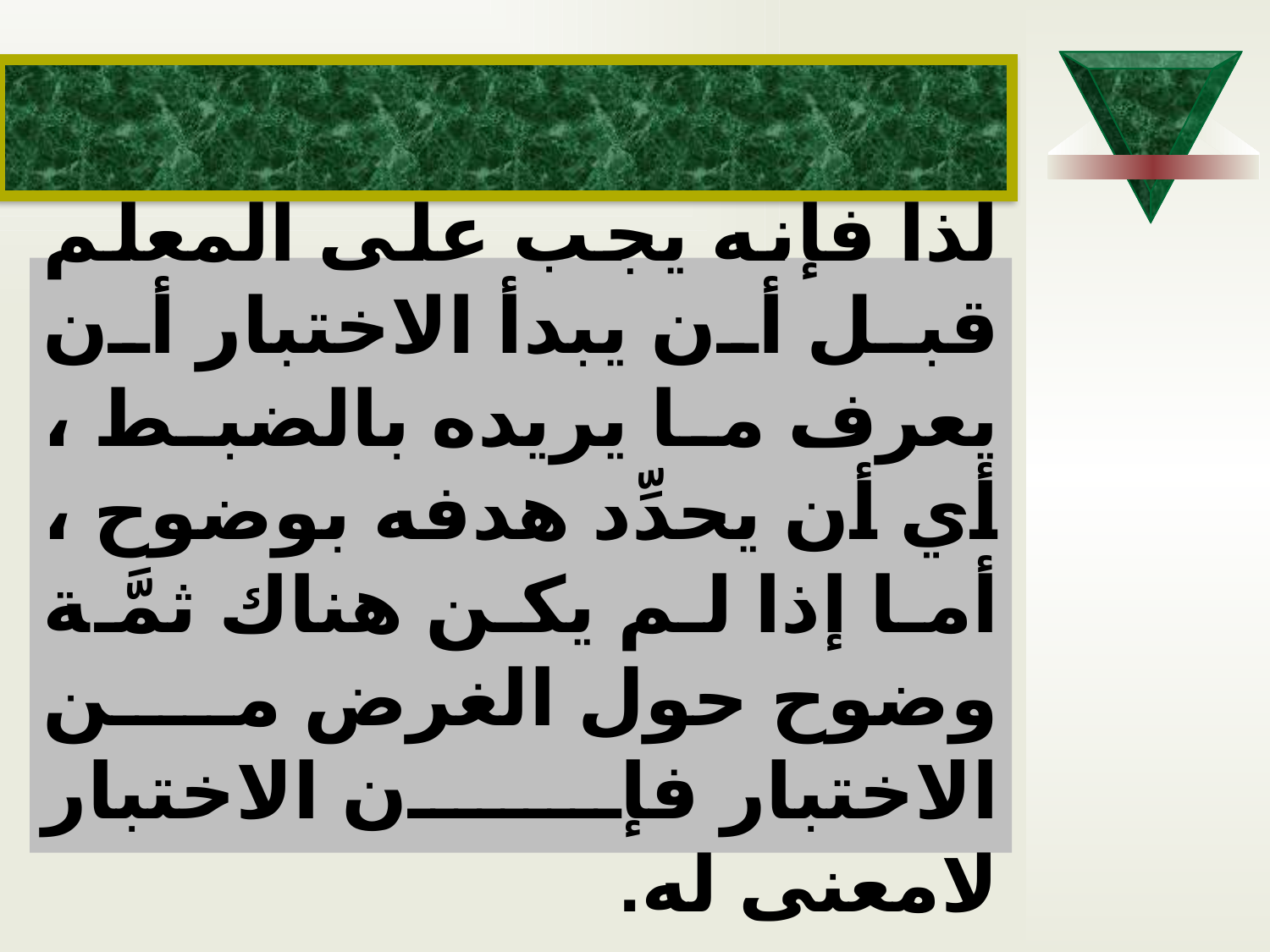

# لذا فإنه يجب على المعلم قبل أن يبدأ الاختبار أن يعرف ما يريده بالضبط ، أي أن يحدِّد هدفه بوضوح ، أما إذا لم يكن هناك ثمَّة وضوح حول الغرض من الاختبار فإن الاختبار لامعنى له.